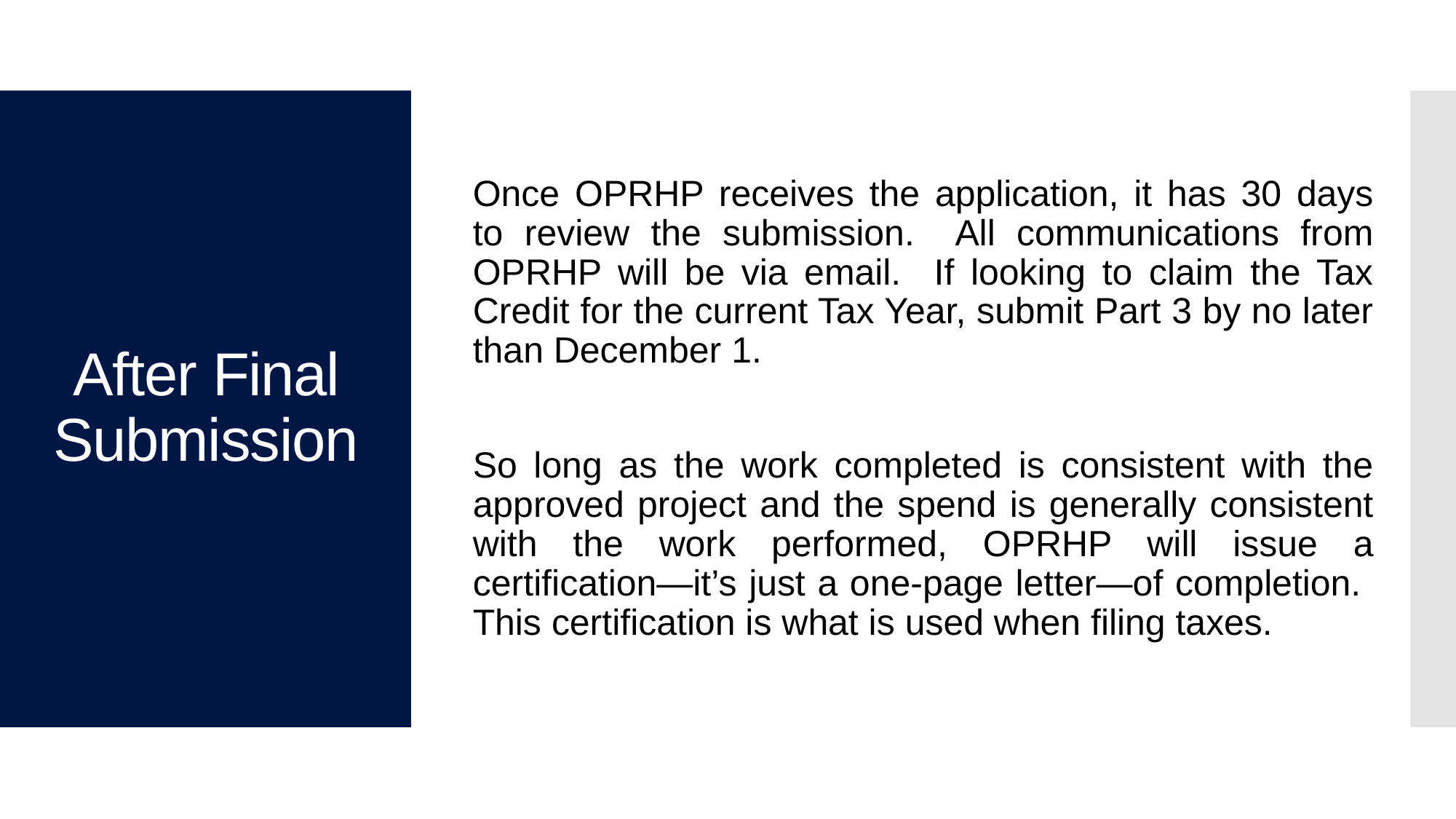

Once OPRHP receives the application, it has 30 days to review the submission.  All communications from OPRHP will be via email.  If looking to claim the Tax Credit for the current Tax Year, submit Part 3 by no later than December 1.

So long as the work completed is consistent with the approved project and the spend is generally consistent with the work performed, OPRHP will issue a certification—it’s just a one-page letter—of completion.  This certification is what is used when filing taxes.
# After Final Submission